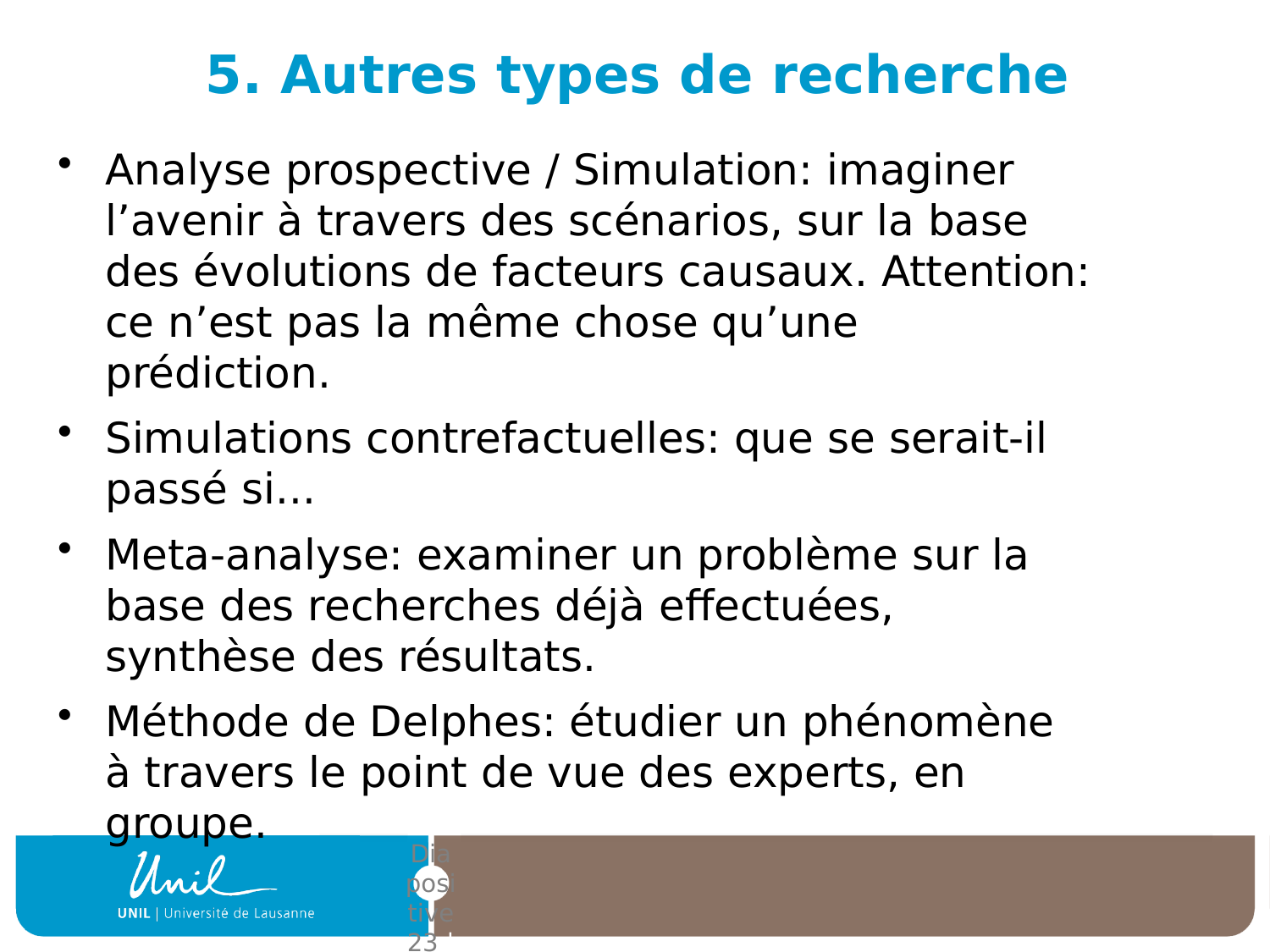

# 5. Autres types de recherche
Analyse prospective / Simulation: imaginer l’avenir à travers des scénarios, sur la base des évolutions de facteurs causaux. Attention: ce n’est pas la même chose qu’une prédiction.
Simulations contrefactuelles: que se serait-il passé si...
Meta-analyse: examiner un problème sur la base des recherches déjà effectuées, synthèse des résultats.
Méthode de Delphes: étudier un phénomène à travers le point de vue des experts, en groupe.

| Diapositive 23 |